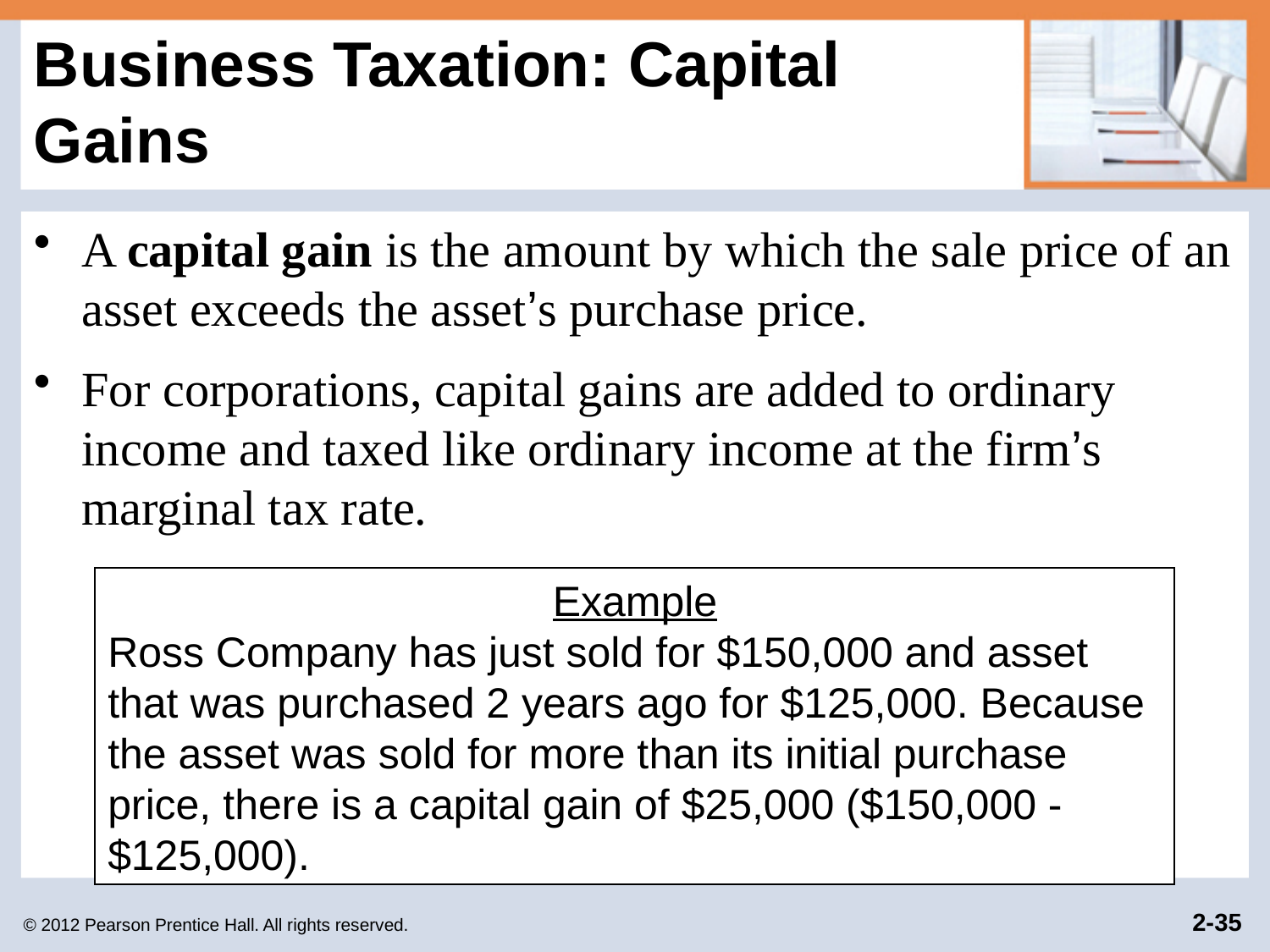

# Business Taxation: Capital Gains
A capital gain is the amount by which the sale price of an asset exceeds the asset’s purchase price.
For corporations, capital gains are added to ordinary income and taxed like ordinary income at the firm’s marginal tax rate.
Example
Ross Company has just sold for $150,000 and asset that was purchased 2 years ago for $125,000. Because the asset was sold for more than its initial purchase price, there is a capital gain of $25,000 ($150,000 - $125,000).
© 2012 Pearson Prentice Hall. All rights reserved.
2-35